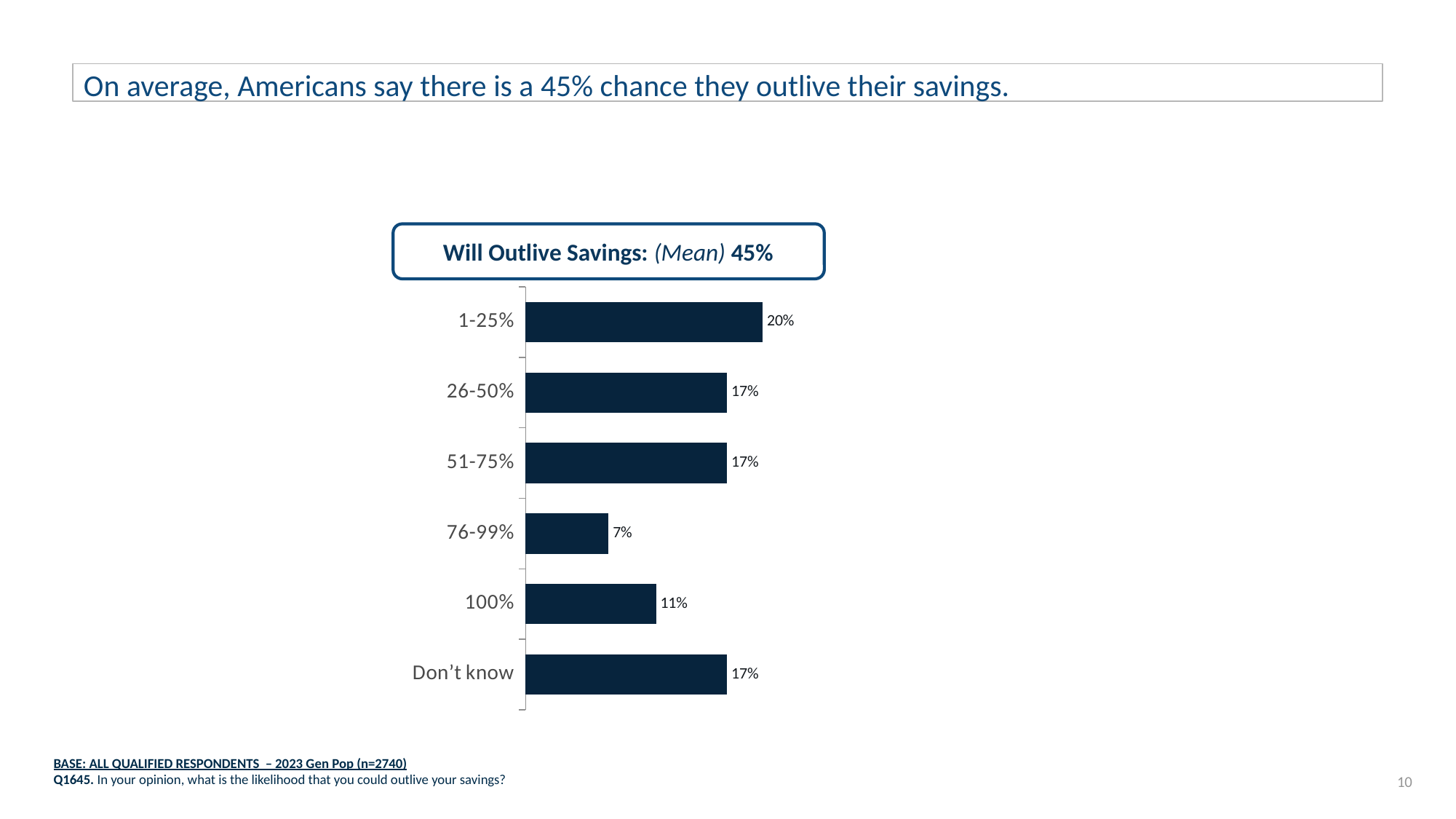

# On average, Americans say there is a 45% chance they outlive their savings.

Will Outlive Savings: (Mean) 45%

### Chart

| Category | 2023 (A) |
|---|---|
| Don’t know | 0.17 |
| 100% | 0.11 |
| 76-99% | 0.07 |
| 51-75% | 0.17 |
| 26-50% | 0.17 |
| 1-25% | 0.2 |
BASE: ALL QUALIFIED RESPONDENTS  – 2023 Gen Pop (n=2740)
Q1645. In your opinion, what is the likelihood that you could outlive your savings?
10